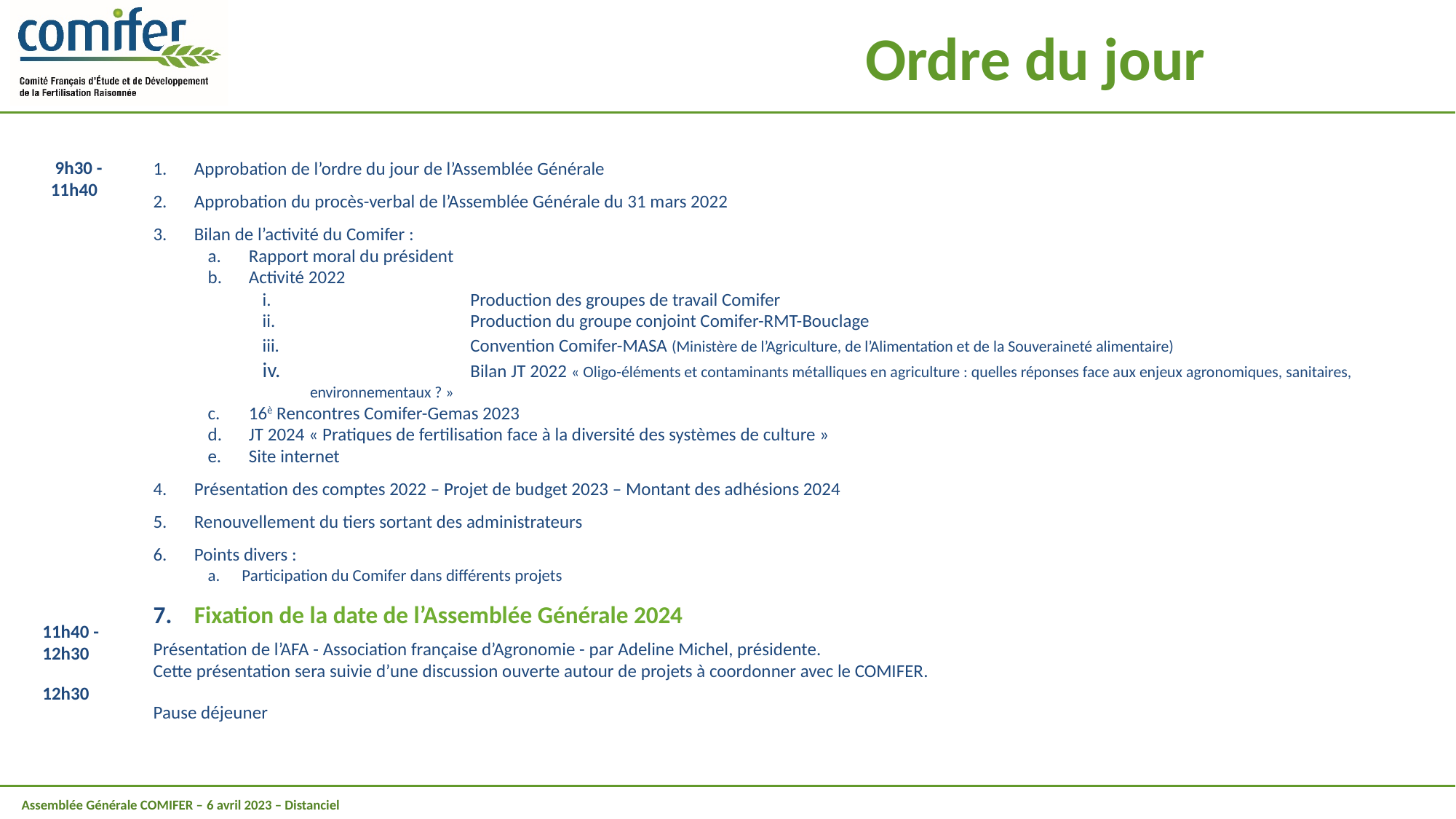

Ordre du jour
Approbation de l’ordre du jour de l’Assemblée Générale
Approbation du procès-verbal de l’Assemblée Générale du 31 mars 2022
Bilan de l’activité du Comifer :
Rapport moral du président
Activité 2022
	Production des groupes de travail Comifer
	Production du groupe conjoint Comifer-RMT-Bouclage
	Convention Comifer-MASA (Ministère de l’Agriculture, de l’Alimentation et de la Souveraineté alimentaire)
	Bilan JT 2022 « Oligo-éléments et contaminants métalliques en agriculture : quelles réponses face aux enjeux agronomiques, sanitaires, environnementaux ? »
16è Rencontres Comifer-Gemas 2023
JT 2024 « Pratiques de fertilisation face à la diversité des systèmes de culture »
Site internet
Présentation des comptes 2022 – Projet de budget 2023 – Montant des adhésions 2024
Renouvellement du tiers sortant des administrateurs
Points divers :
Participation du Comifer dans différents projets
Fixation de la date de l’Assemblée Générale 2024
Présentation de l’AFA - Association française d’Agronomie - par Adeline Michel, présidente.
Cette présentation sera suivie d’une discussion ouverte autour de projets à coordonner avec le COMIFER.
Pause déjeuner
 9h30 -11h40
11h40 -12h30
12h30